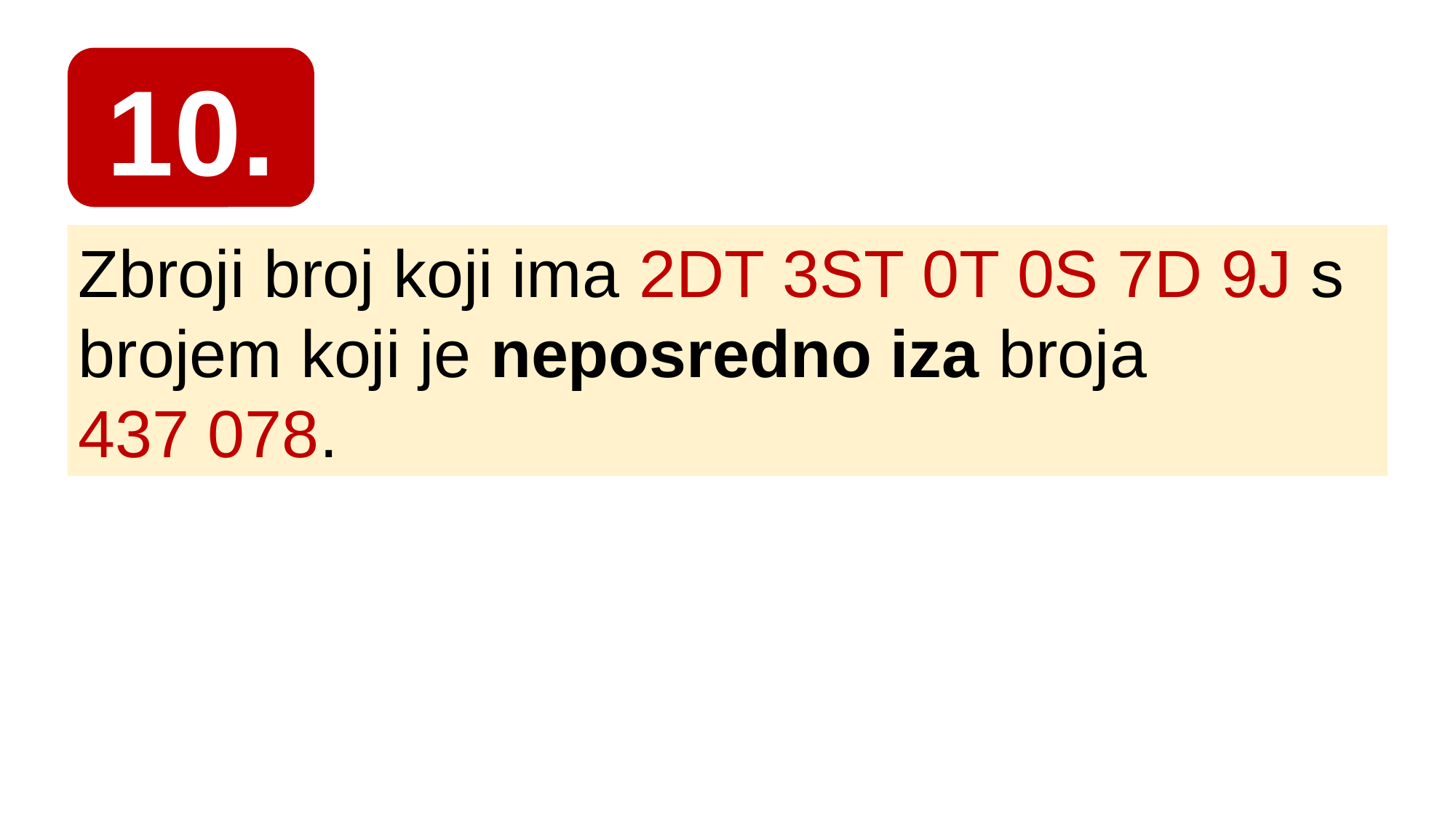

10.
Zbroji broj koji ima 2DT 3ST 0T 0S 7D 9J s brojem koji je neposredno iza broja
437 078.